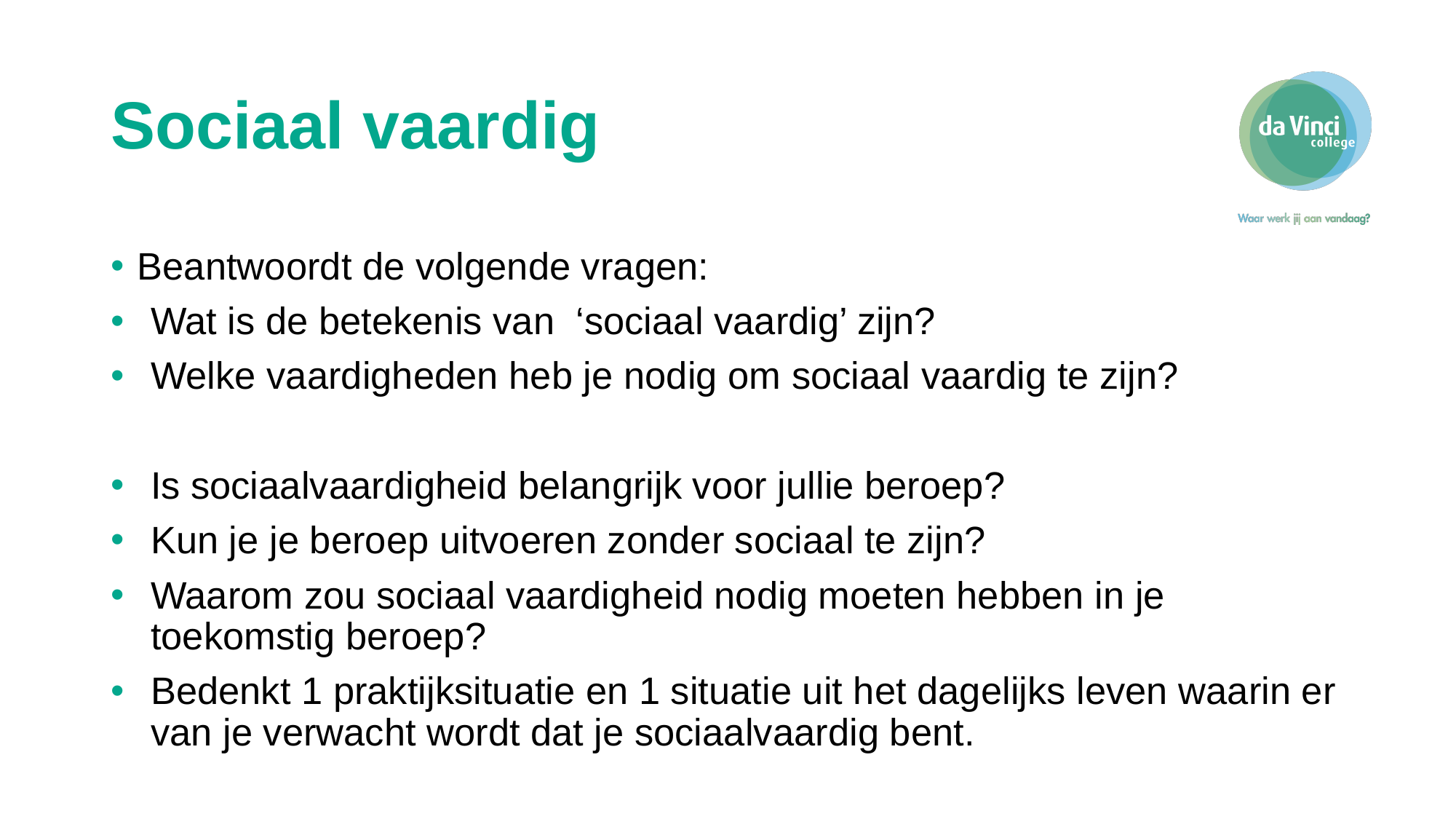

# Sociaal vaardig
Beantwoordt de volgende vragen:
Wat is de betekenis van  ‘sociaal vaardig’ zijn?
Welke vaardigheden heb je nodig om sociaal vaardig te zijn?

Is sociaalvaardigheid belangrijk voor jullie beroep?
Kun je je beroep uitvoeren zonder sociaal te zijn?
Waarom zou sociaal vaardigheid nodig moeten hebben in je toekomstig beroep?
Bedenkt 1 praktijksituatie en 1 situatie uit het dagelijks leven waarin er van je verwacht wordt dat je sociaalvaardig bent.